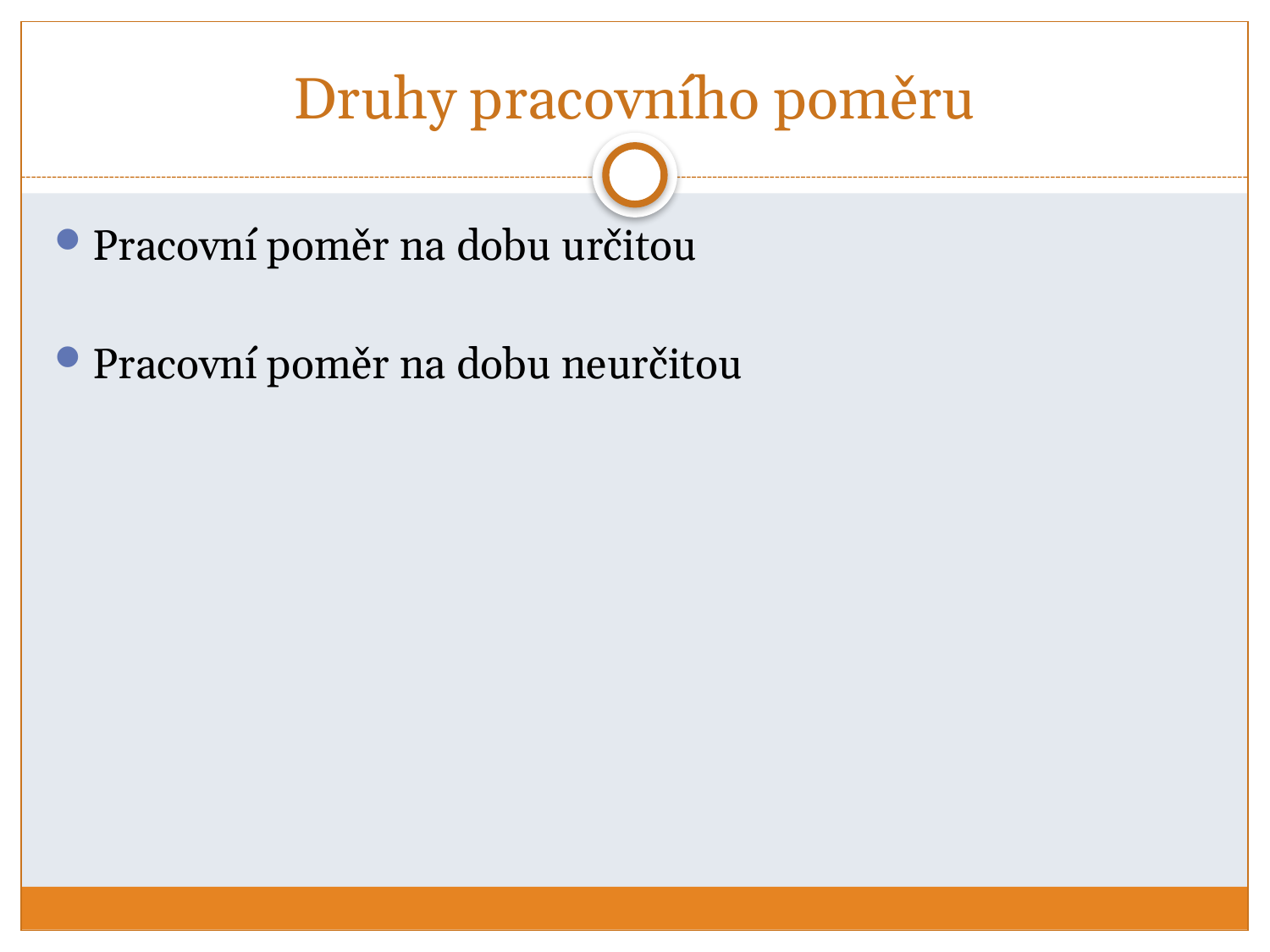

# Druhy pracovního poměru
Pracovní poměr na dobu určitou

Pracovní poměr na dobu neurčitou